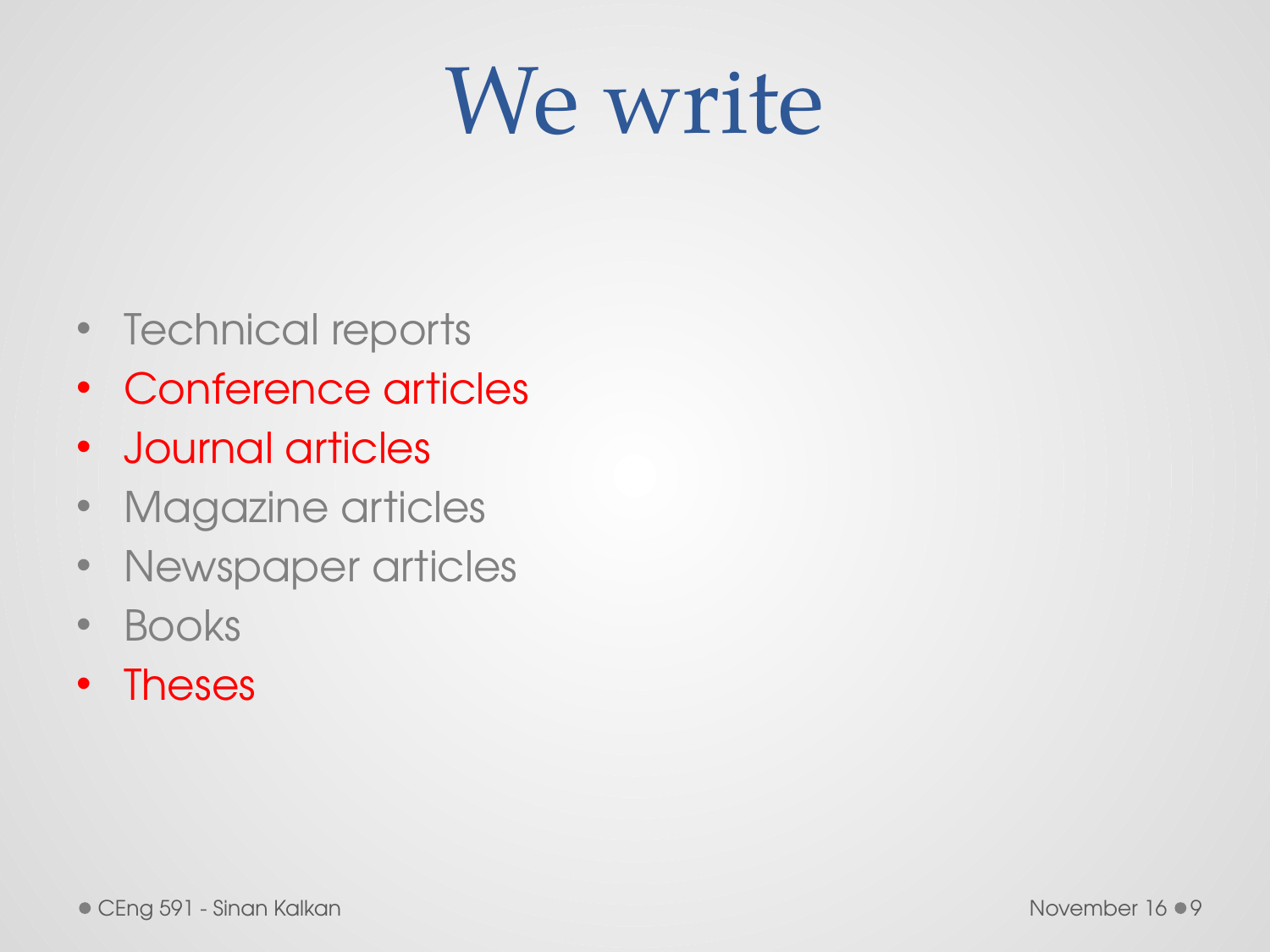

# We write
Technical reports
Conference articles
Journal articles
Magazine articles
Newspaper articles
Books
Theses

CEng 591 - Sinan Kalkan
November 16
9